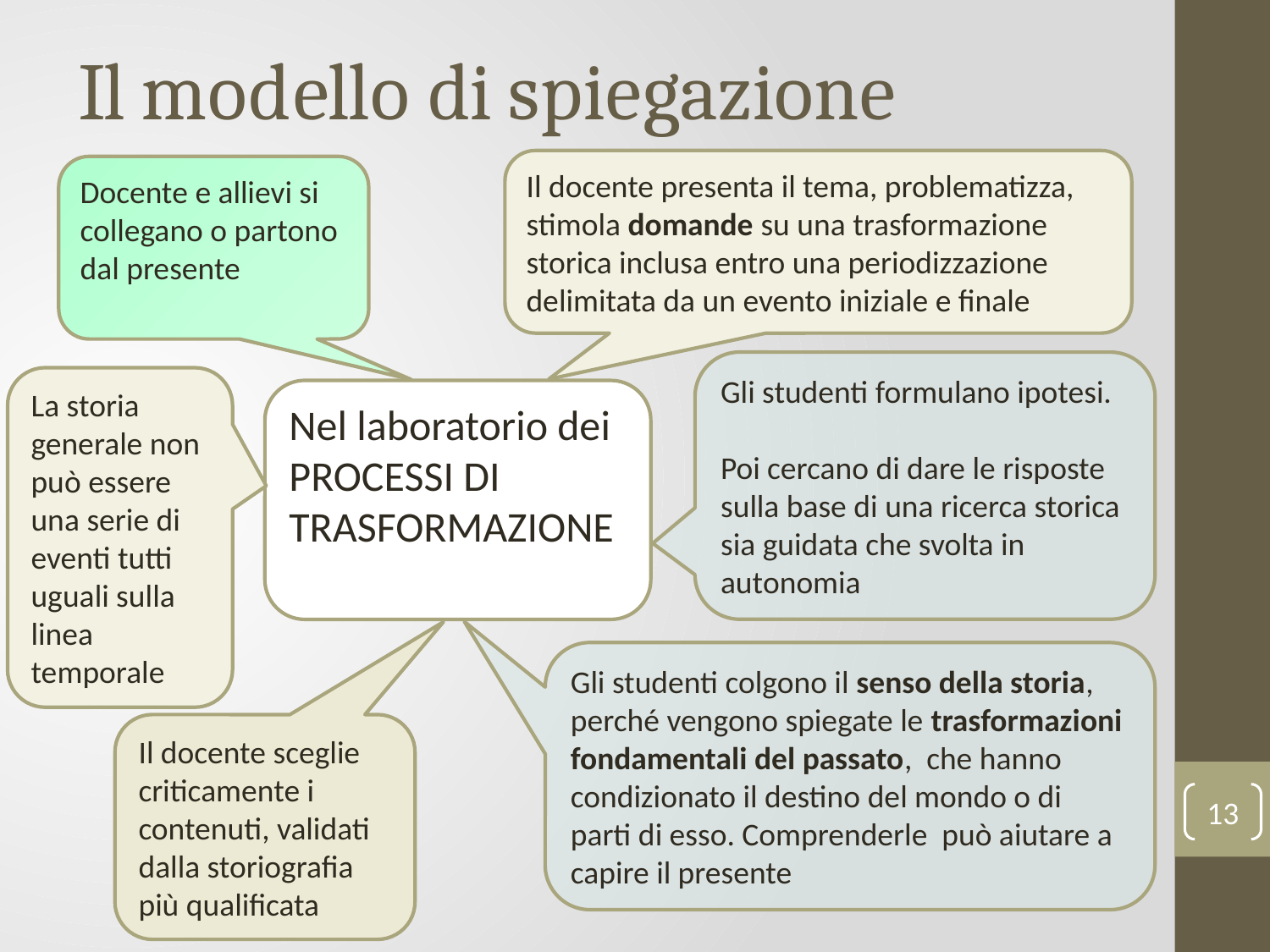

# Il modello di spiegazione
Il docente presenta il tema, problematizza, stimola domande su una trasformazione storica inclusa entro una periodizzazione delimitata da un evento iniziale e finale
Docente e allievi si  collegano o partono dal presente

Gli studenti formulano ipotesi.

Poi cercano di dare le risposte sulla base di una ricerca storica sia guidata che svolta in autonomia
La storia generale non può essere una serie di eventi tutti uguali sulla linea temporale
Nel laboratorio dei PROCESSI DI TRASFORMAZIONE

Gli studenti colgono il senso della storia, perché vengono spiegate le trasformazioni fondamentali del passato,  che hanno condizionato il destino del mondo o di parti di esso. Comprenderle  può aiutare a capire il presente
Il docente sceglie criticamente i contenuti, validati dalla storiografia più qualificata
13